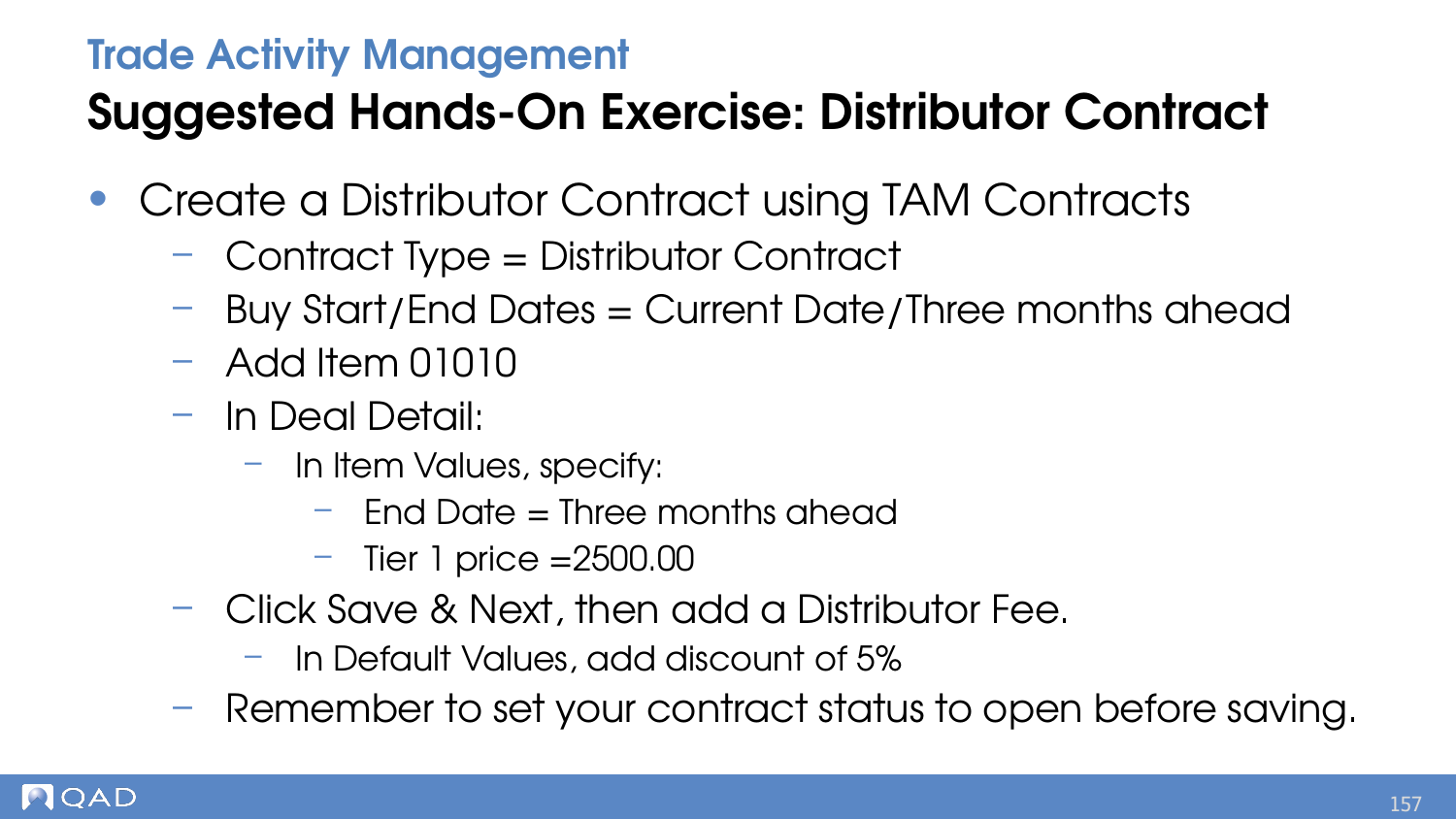

Trade Activity Management
Suggested Hands-On Exercise: Distributor Contract
Create a Distributor Contract using TAM Contracts
Contract Type = Distributor Contract
Buy Start/End Dates = Current Date/Three months ahead
Add Item 01010
In Deal Detail:
In Item Values, specify:
End Date = Three months ahead
Tier 1 price =2500.00
Click Save & Next, then add a Distributor Fee.
In Default Values, add discount of 5%
Remember to set your contract status to open before saving.

157